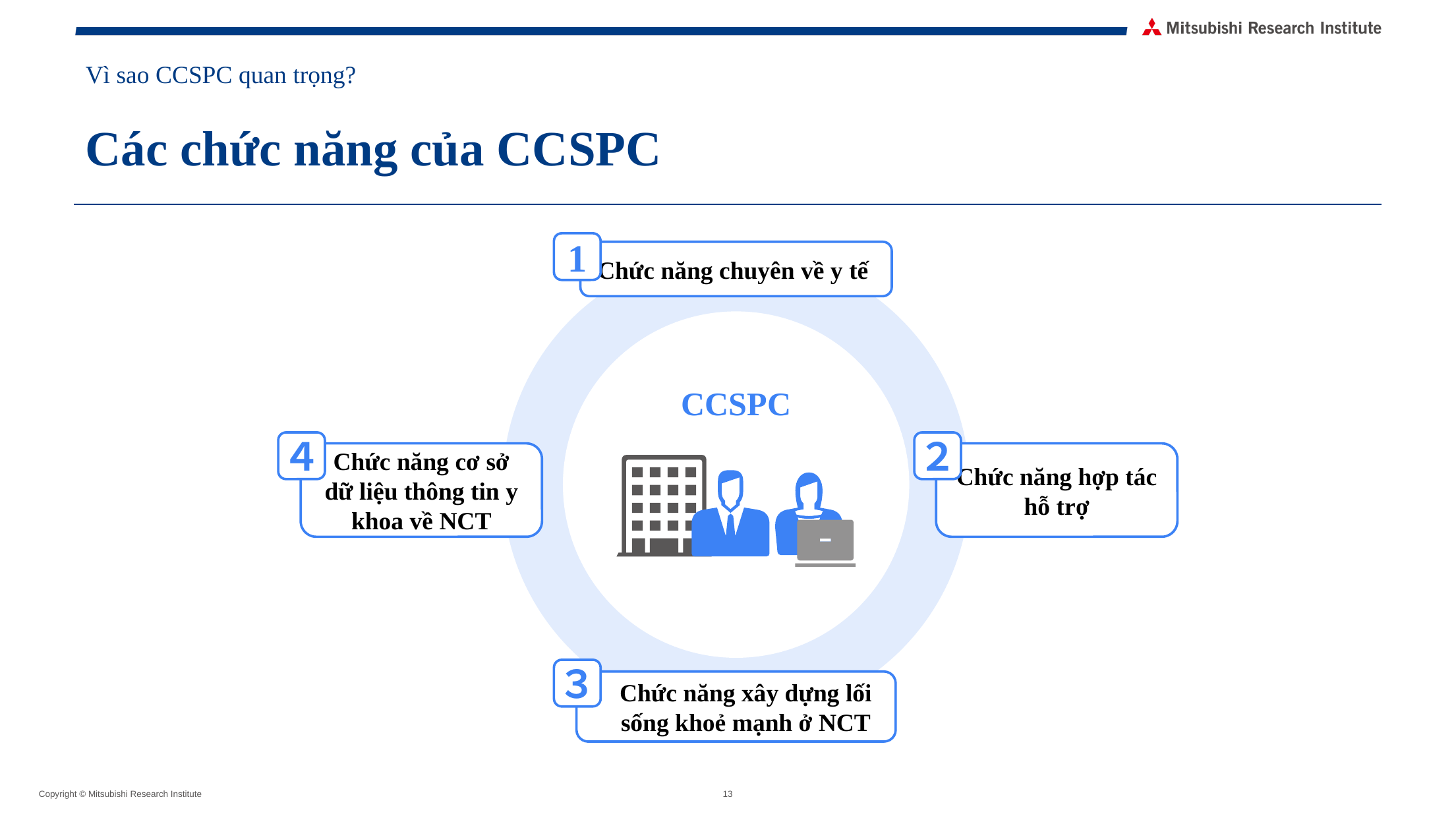

# Vì sao CCSPC quan trọng?
Các chức năng của CCSPC
1
Chức năng chuyên về y tế

CCSPC

４
Chức năng cơ sở dữ liệu thông tin y khoa về NCT
２
Chức năng hợp tác hỗ trợ
３
Chức năng xây dựng lối sống khoẻ mạnh ở NCT